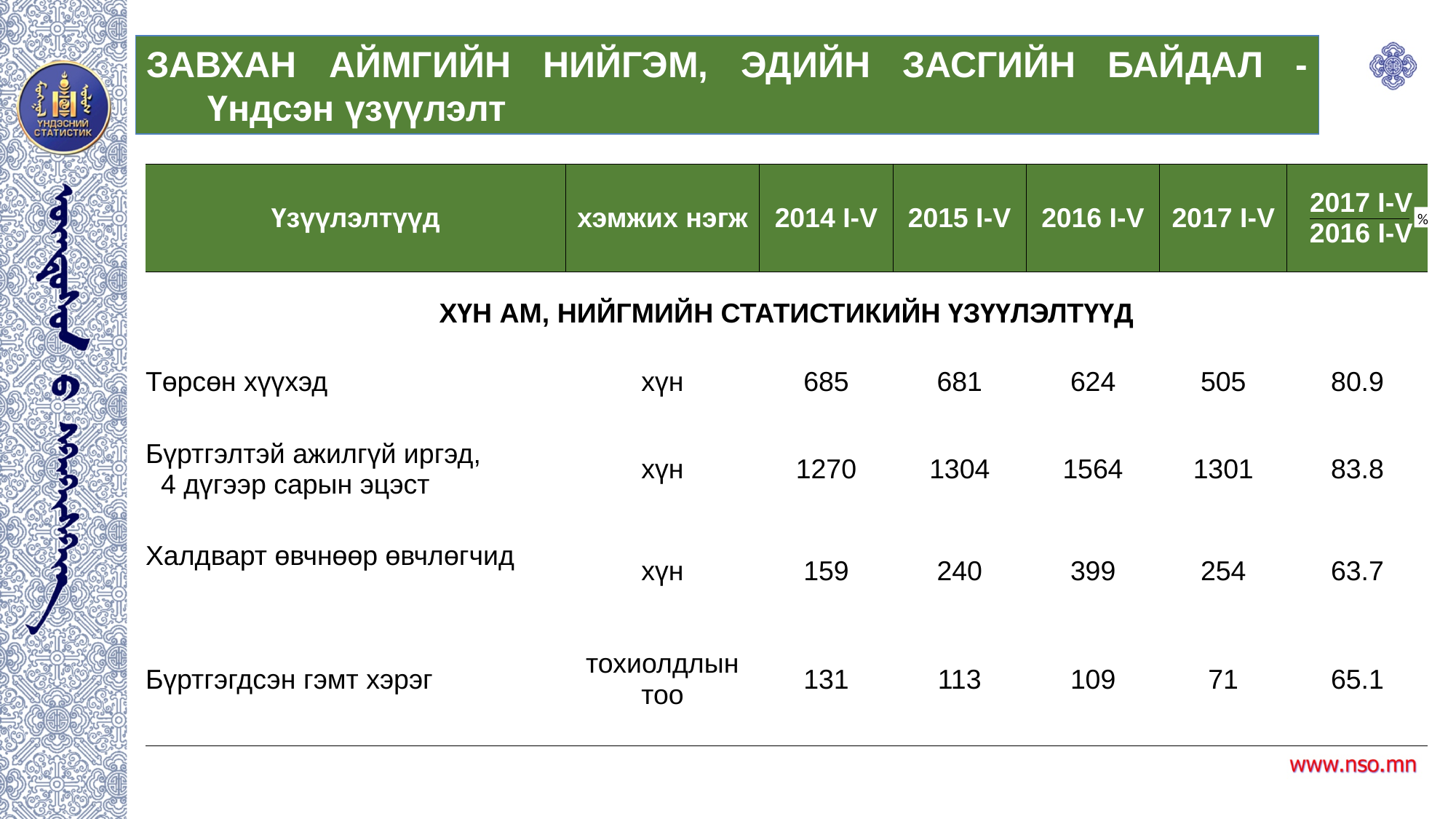

ЗАВХАН АЙМГИЙН НИЙГЭМ, ЭДИЙН ЗАСГИЙН БАЙДАЛ - Үндсэн үзүүлэлт
| Үзүүлэлтүүд | хэмжих нэгж | 2014 I-V | 2015 I-V | 2016 I-V | 2017 I-V | 2017 I-V 2016 I-V |
| --- | --- | --- | --- | --- | --- | --- |
| ХҮН АМ, НИЙГМИЙН СТАТИСТИКИЙН ҮЗҮҮЛЭЛТҮҮД |  |  |  |  |  |  |
| Төрсөн хүүхэд | хүн | 685 | 681 | 624 | 505 | 80.9 |
| Бүртгэлтэй ажилгүй иргэд, 4 дүгээр сарын эцэст | хүн | 1270 | 1304 | 1564 | 1301 | 83.8 |
| Халдварт өвчнөөр өвчлөгчид | хүн | 159 | 240 | 399 | 254 | 63.7 |
| Бүртгэгдсэн гэмт хэрэг | тохиолдлын тоо | 131 | 113 | 109 | 71 | 65.1 |
%